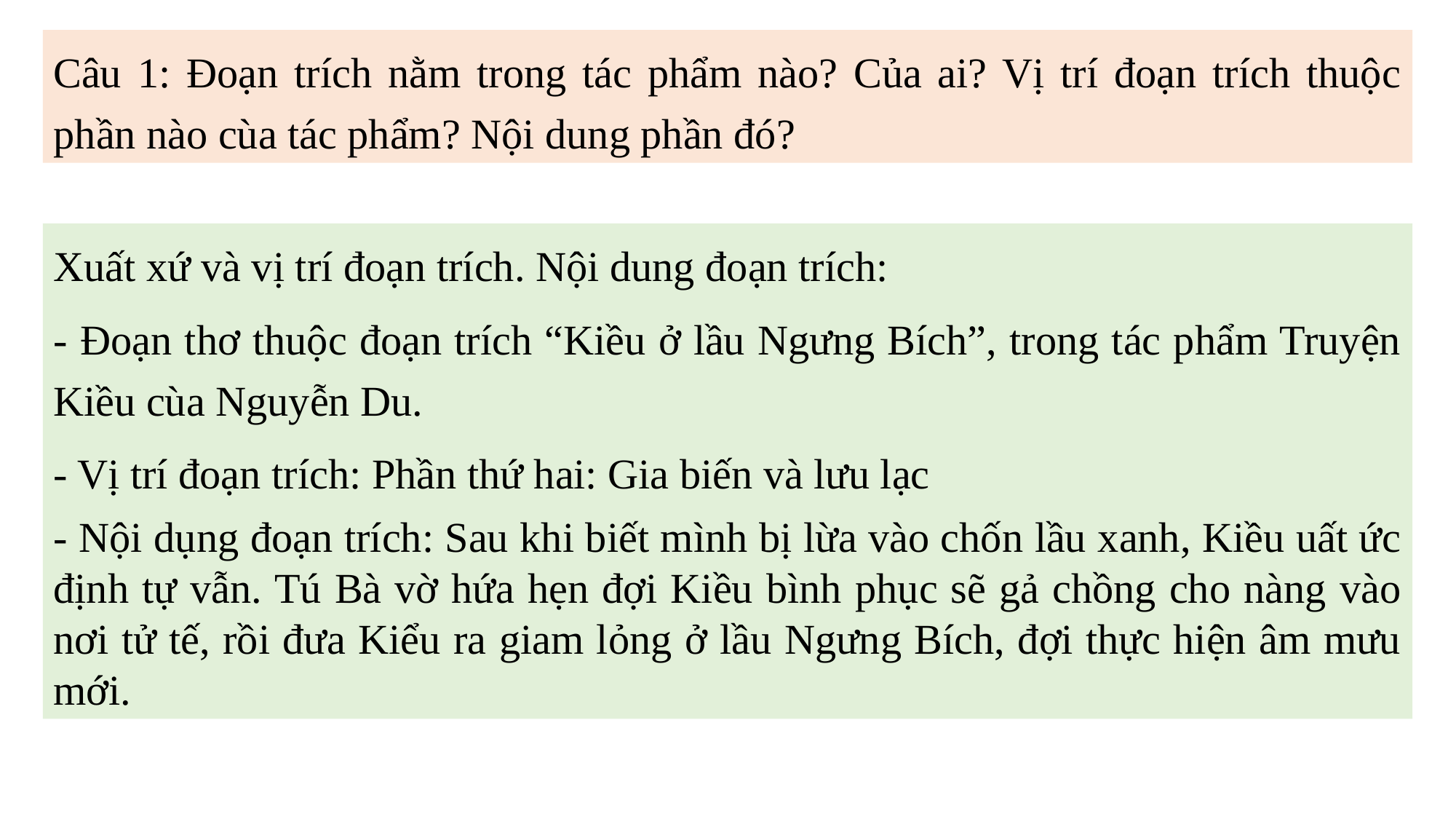

Câu 1: Đoạn trích nằm trong tác phẩm nào? Của ai? Vị trí đoạn trích thuộc phần nào cùa tác phẩm? Nội dung phần đó?
Xuất xứ và vị trí đoạn trích. Nội dung đoạn trích:
- Đoạn thơ thuộc đoạn trích “Kiều ở lầu Ngưng Bích”, trong tác phẩm Truyện Kiều cùa Nguyễn Du.
- Vị trí đoạn trích: Phần thứ hai: Gia biến và lưu lạc
- Nội dụng đoạn trích: Sau khi biết mình bị lừa vào chốn lầu xanh, Kiều uất ức định tự vẫn. Tú Bà vờ hứa hẹn đợi Kiều bình phục sẽ gả chồng cho nàng vào nơi tử tế, rồi đưa Kiểu ra giam lỏng ở lầu Ngưng Bích, đợi thực hiện âm mưu mới.